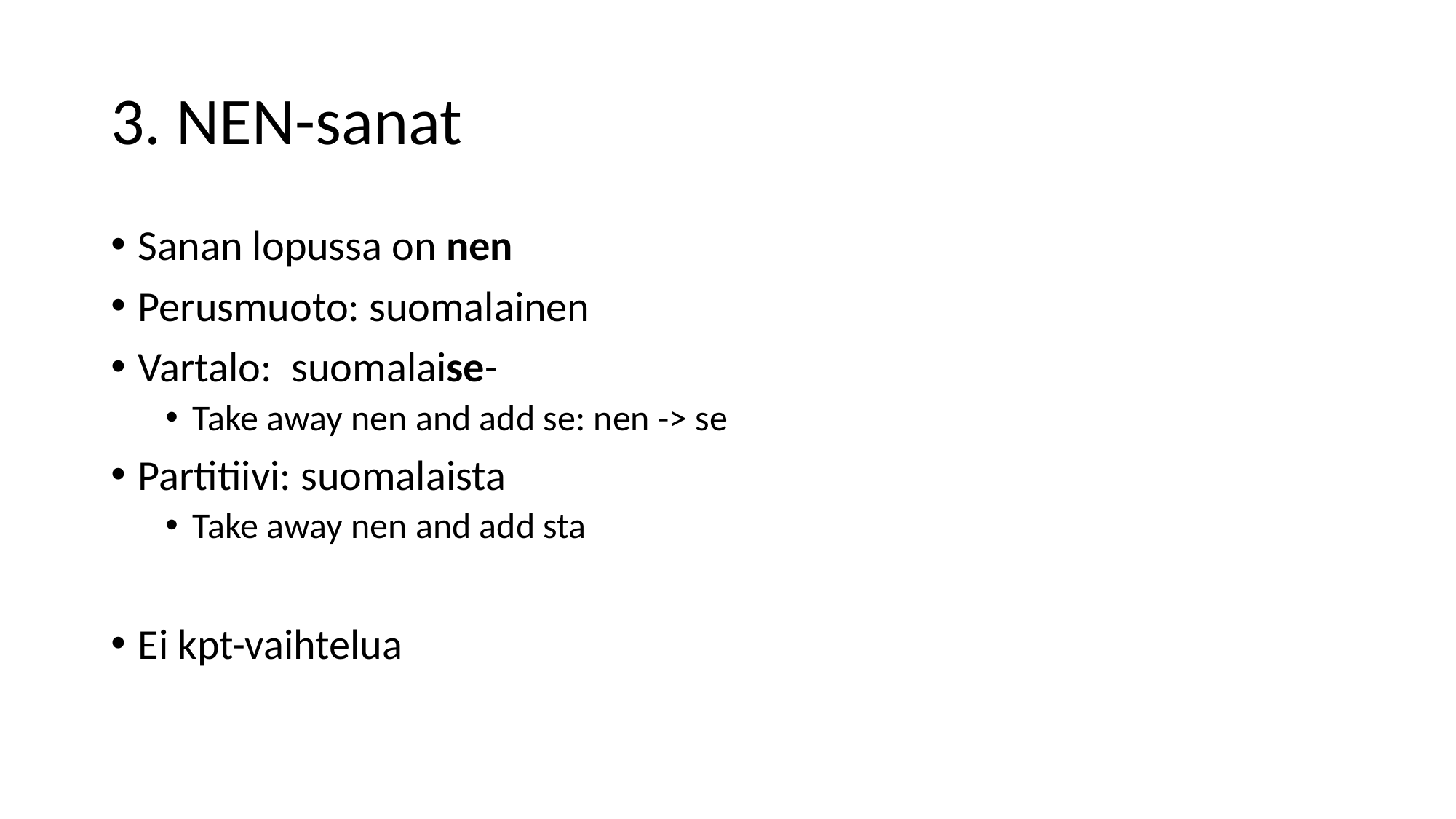

# 3. NEN-sanat
Sanan lopussa on nen
Perusmuoto: suomalainen
Vartalo:  suomalaise-
Take away nen and add se: nen -> se
Partitiivi: suomalaista
Take away nen and add sta

Ei kpt-vaihtelua